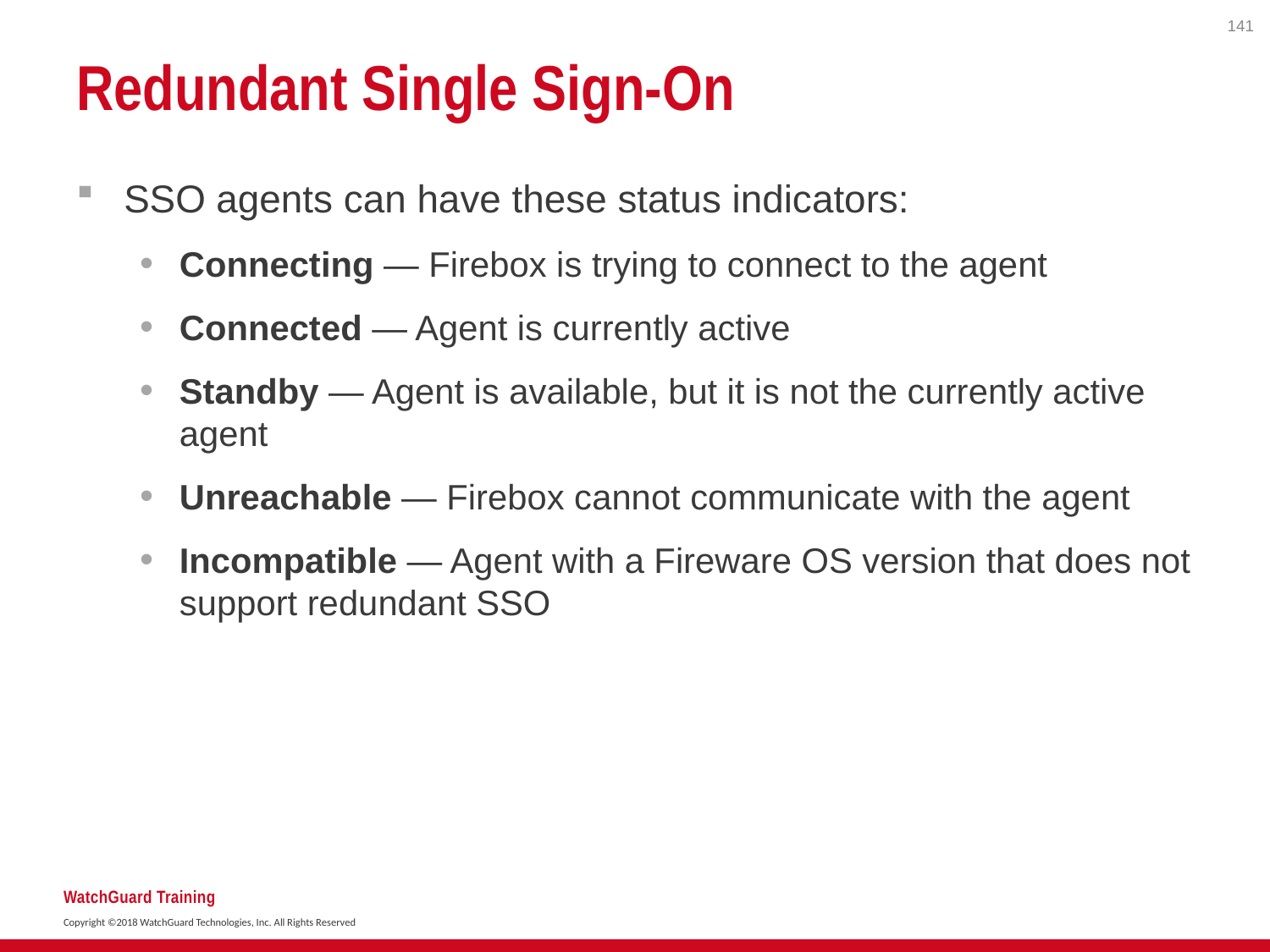

141
# Redundant Single Sign-On
SSO agents can have these status indicators:
Connecting — Firebox is trying to connect to the agent
Connected — Agent is currently active
Standby — Agent is available, but it is not the currently active agent
Unreachable — Firebox cannot communicate with the agent
Incompatible — Agent with a Fireware OS version that does not support redundant SSO